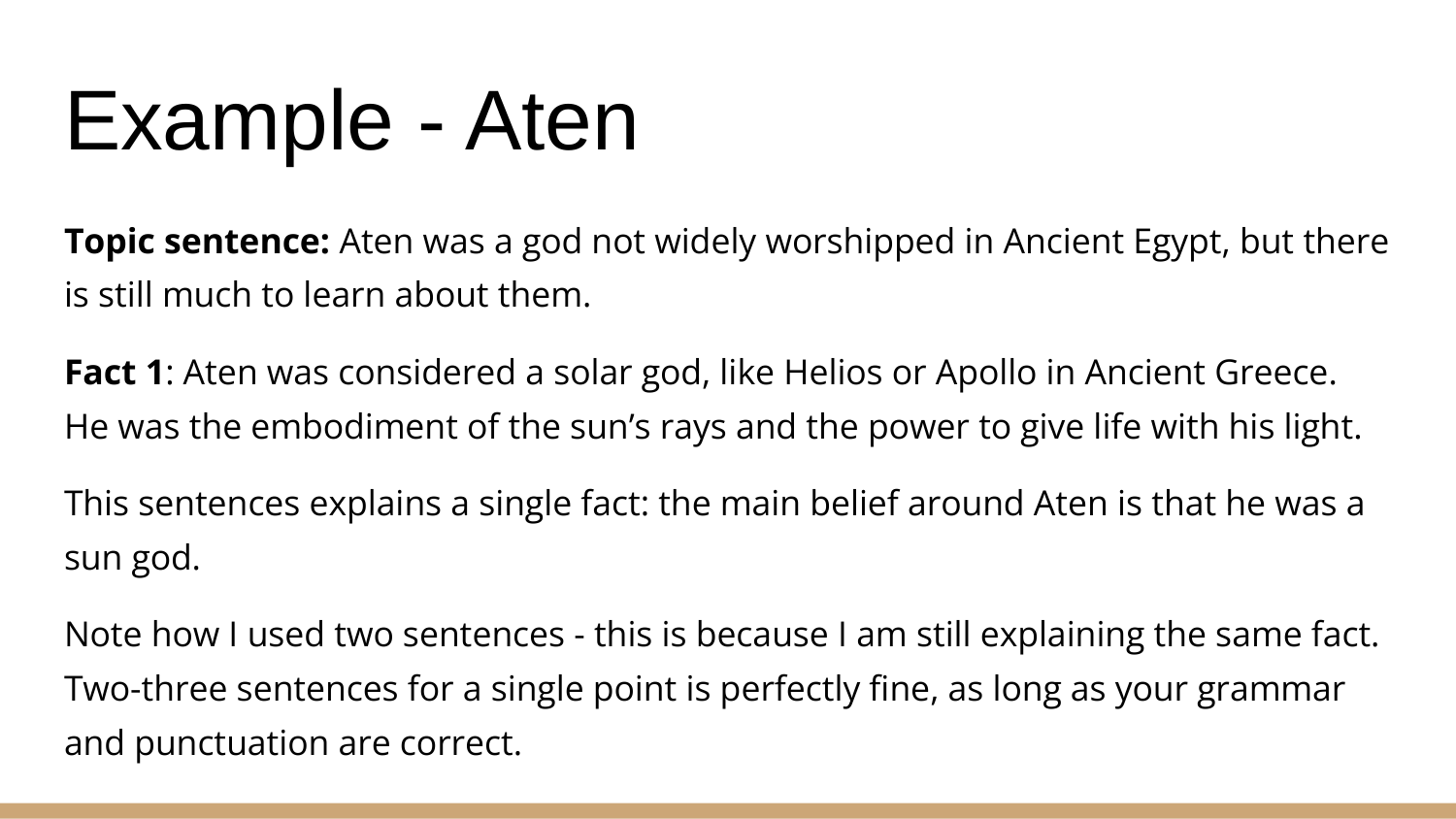

# Example - Aten
Topic sentence: Aten was a god not widely worshipped in Ancient Egypt, but there is still much to learn about them.
Fact 1: Aten was considered a solar god, like Helios or Apollo in Ancient Greece. He was the embodiment of the sun’s rays and the power to give life with his light.
This sentences explains a single fact: the main belief around Aten is that he was a sun god.
Note how I used two sentences - this is because I am still explaining the same fact. Two-three sentences for a single point is perfectly fine, as long as your grammar and punctuation are correct.